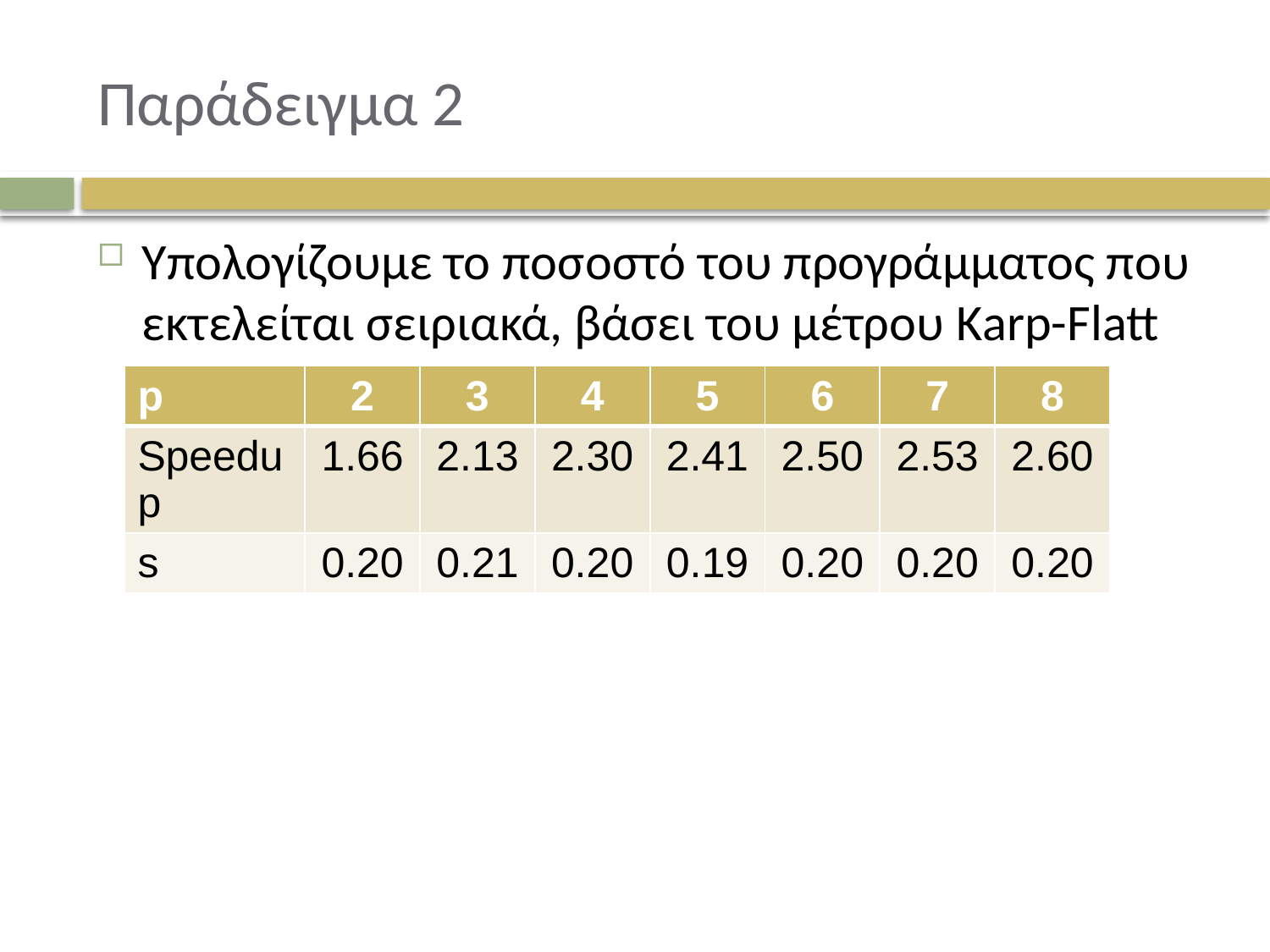

# Παράδειγμα 2
Υπολογίζουμε το ποσοστό του προγράμματος που εκτελείται σειριακά, βάσει του μέτρου Karp-Flatt
| p | 2 | 3 | 4 | 5 | 6 | 7 | 8 |
| --- | --- | --- | --- | --- | --- | --- | --- |
| Speedup | 1.66 | 2.13 | 2.30 | 2.41 | 2.50 | 2.53 | 2.60 |
| s | 0.20 | 0.21 | 0.20 | 0.19 | 0.20 | 0.20 | 0.20 |